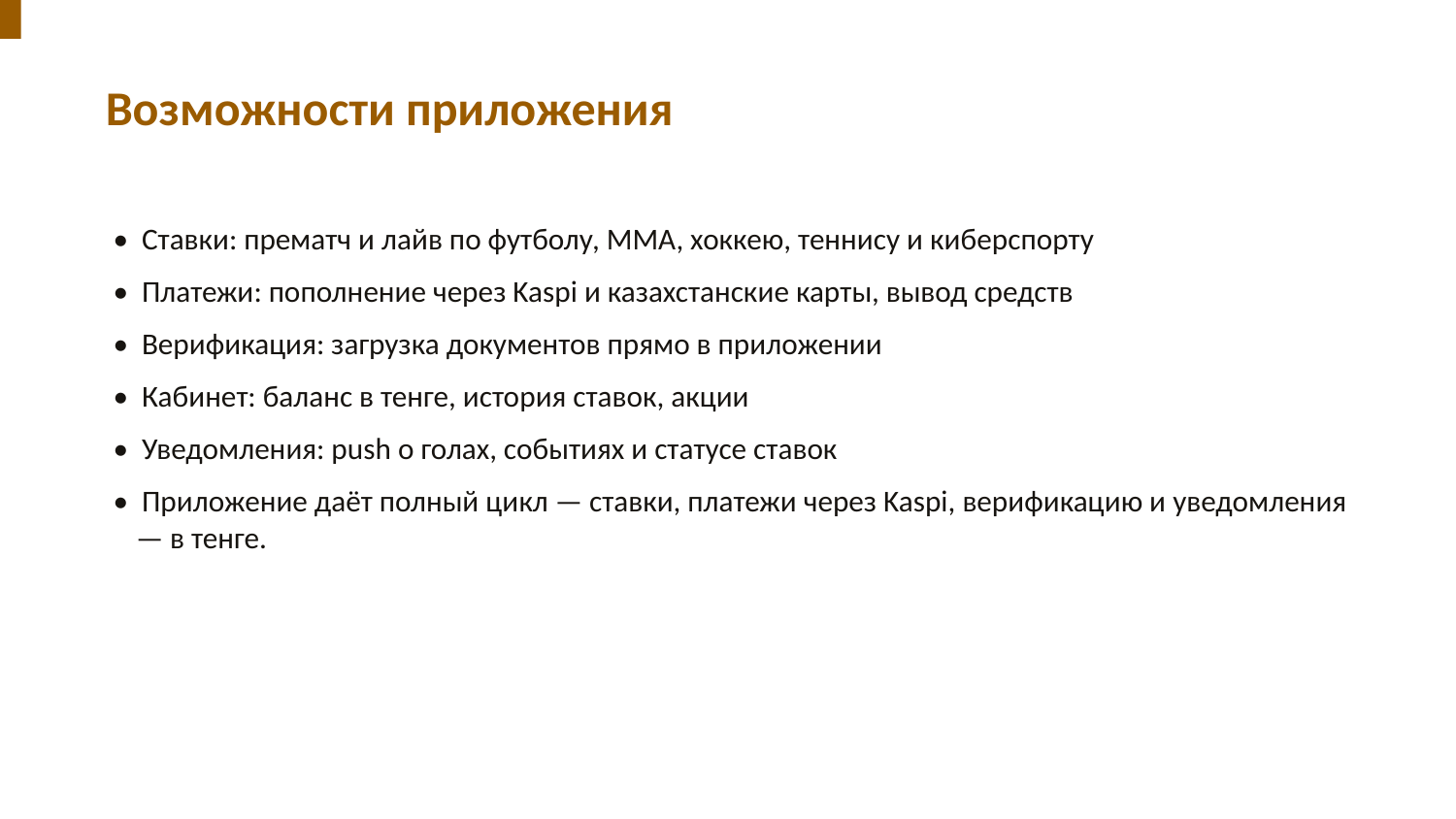

Возможности приложения
•  Ставки: прематч и лайв по футболу, ММА, хоккею, теннису и киберспорту
•  Платежи: пополнение через Kaspi и казахстанские карты, вывод средств
•  Верификация: загрузка документов прямо в приложении
•  Кабинет: баланс в тенге, история ставок, акции
•  Уведомления: push о голах, событиях и статусе ставок
•  Приложение даёт полный цикл — ставки, платежи через Kaspi, верификацию и уведомления — в тенге.